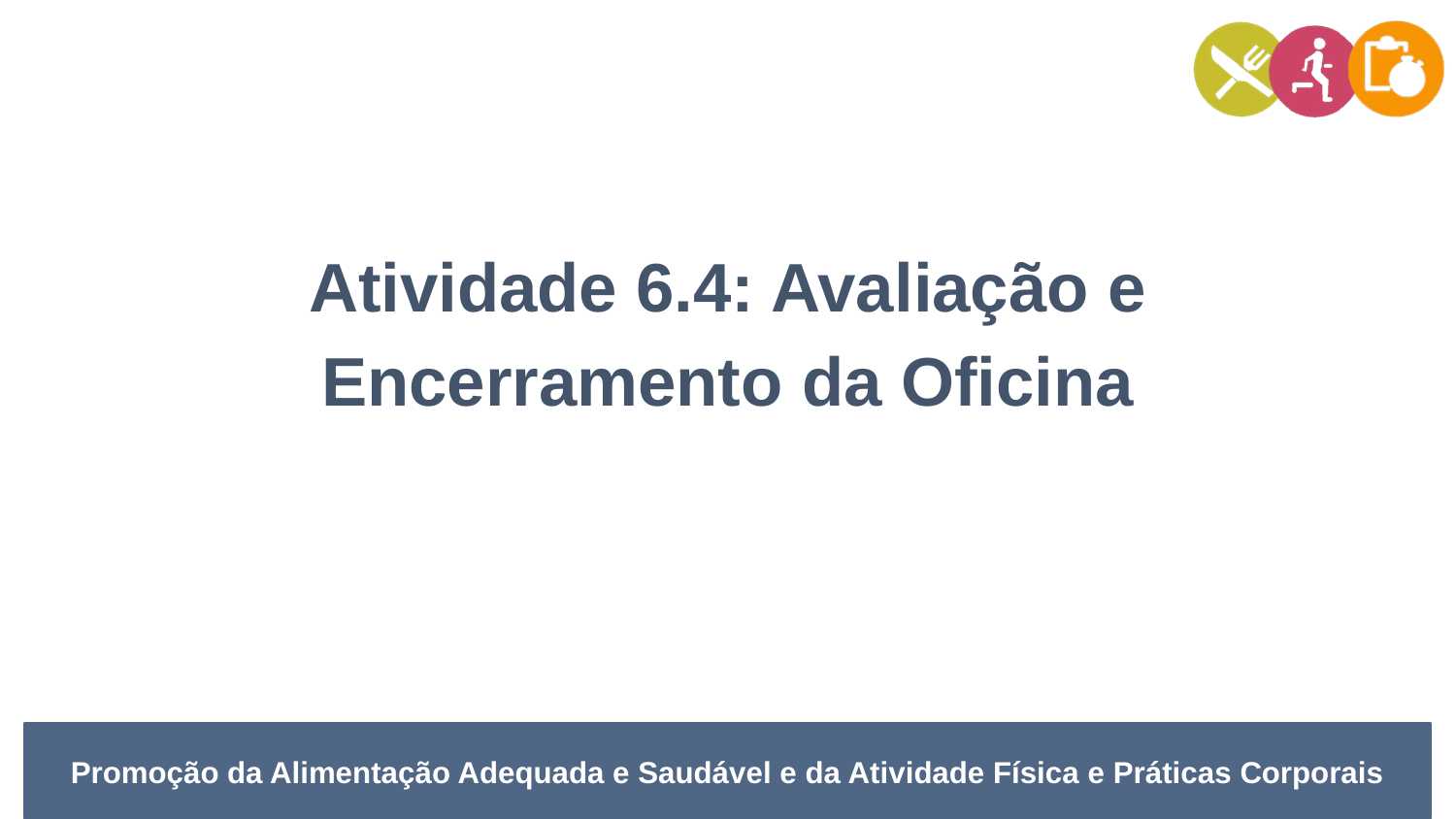

Atividade 6.4: Avaliação e Encerramento da Oficina